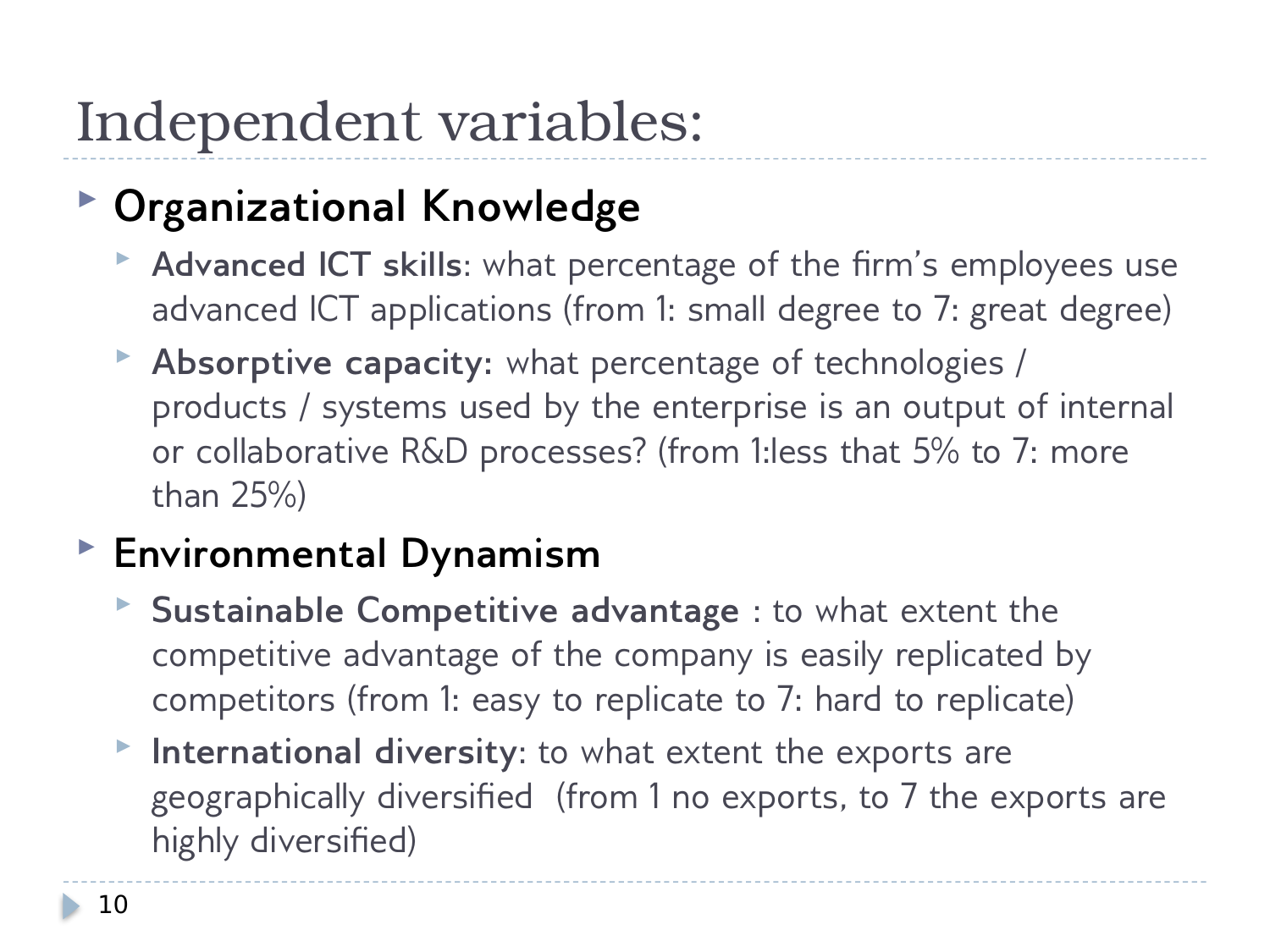

# Independent variables:
Organizational Knowledge
Advanced ICT skills: what percentage of the firm’s employees use advanced ICT applications (from 1: small degree to 7: great degree)
Absorptive capacity: what percentage of technologies / products / systems used by the enterprise is an output of internal or collaborative R&D processes? (from 1:less that 5% to 7: more than 25%)
Environmental Dynamism
Sustainable Competitive advantage : to what extent the competitive advantage of the company is easily replicated by competitors (from 1: easy to replicate to 7: hard to replicate)
International diversity: to what extent the exports are geographically diversified  (from 1 no exports, to 7 the exports are highly diversified)

10